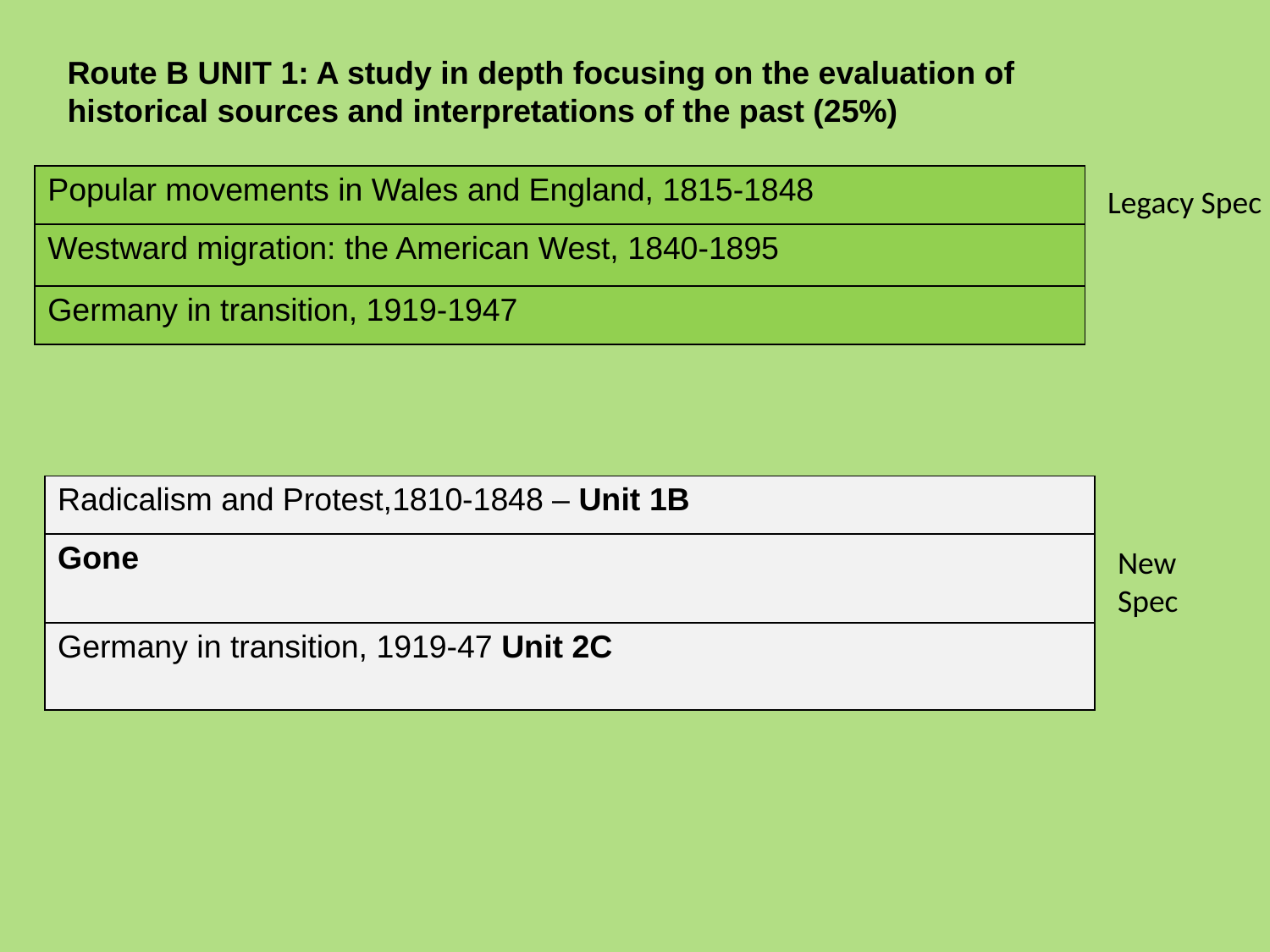

Route B UNIT 1: A study in depth focusing on the evaluation of historical sources and interpretations of the past (25%)
| Popular movements in Wales and England, 1815-1848 |
| --- |
| Westward migration: the American West, 1840-1895 |
| Germany in transition, 1919-1947 |
Legacy Spec
| Radicalism and Protest,1810-1848 – Unit 1B |
| --- |
| Gone |
| Germany in transition, 1919-47 Unit 2C |
New
Spec